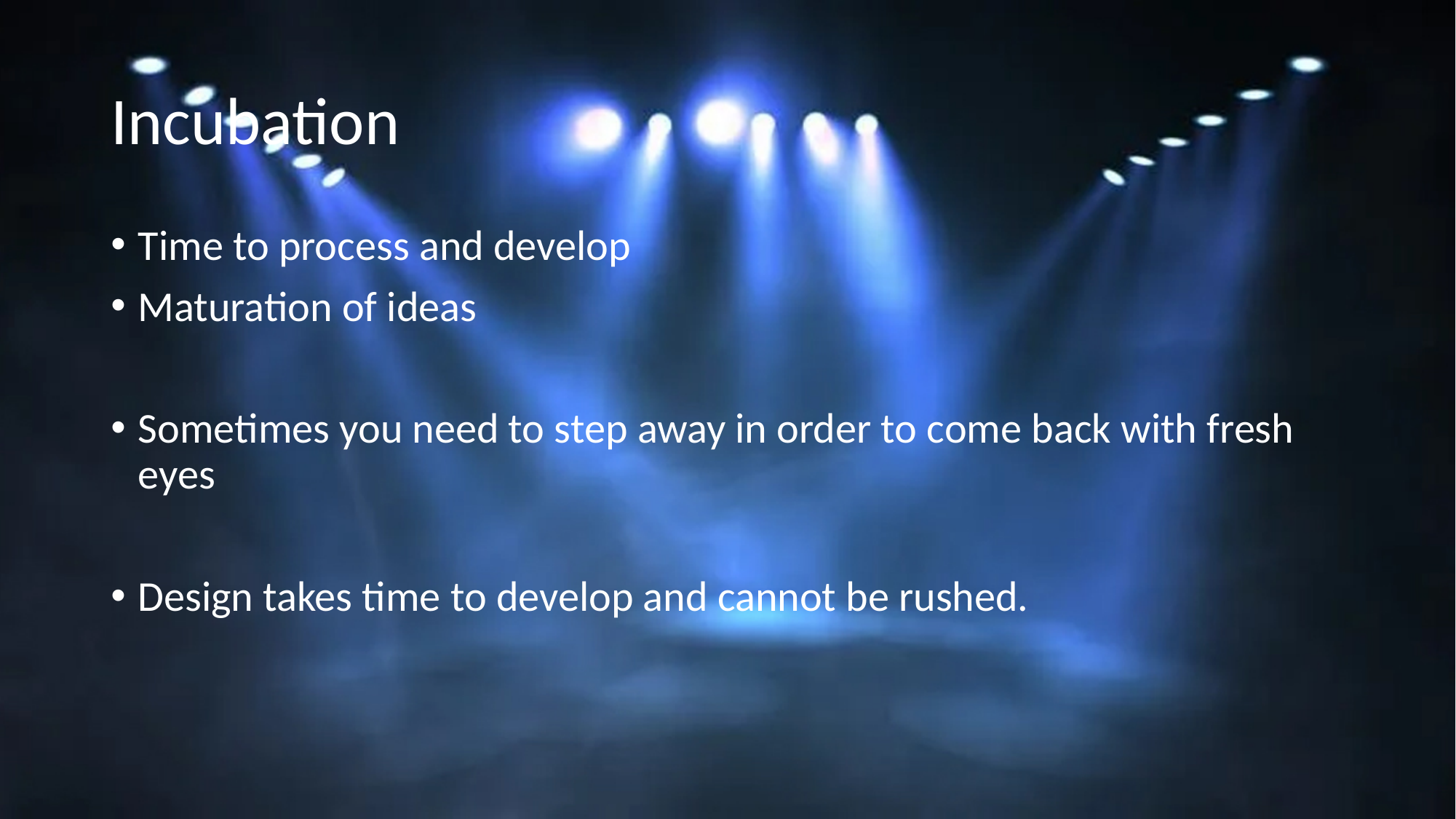

# Incubation
Time to process and develop
Maturation of ideas

Sometimes you need to step away in order to come back with fresh eyes

Design takes time to develop and cannot be rushed.